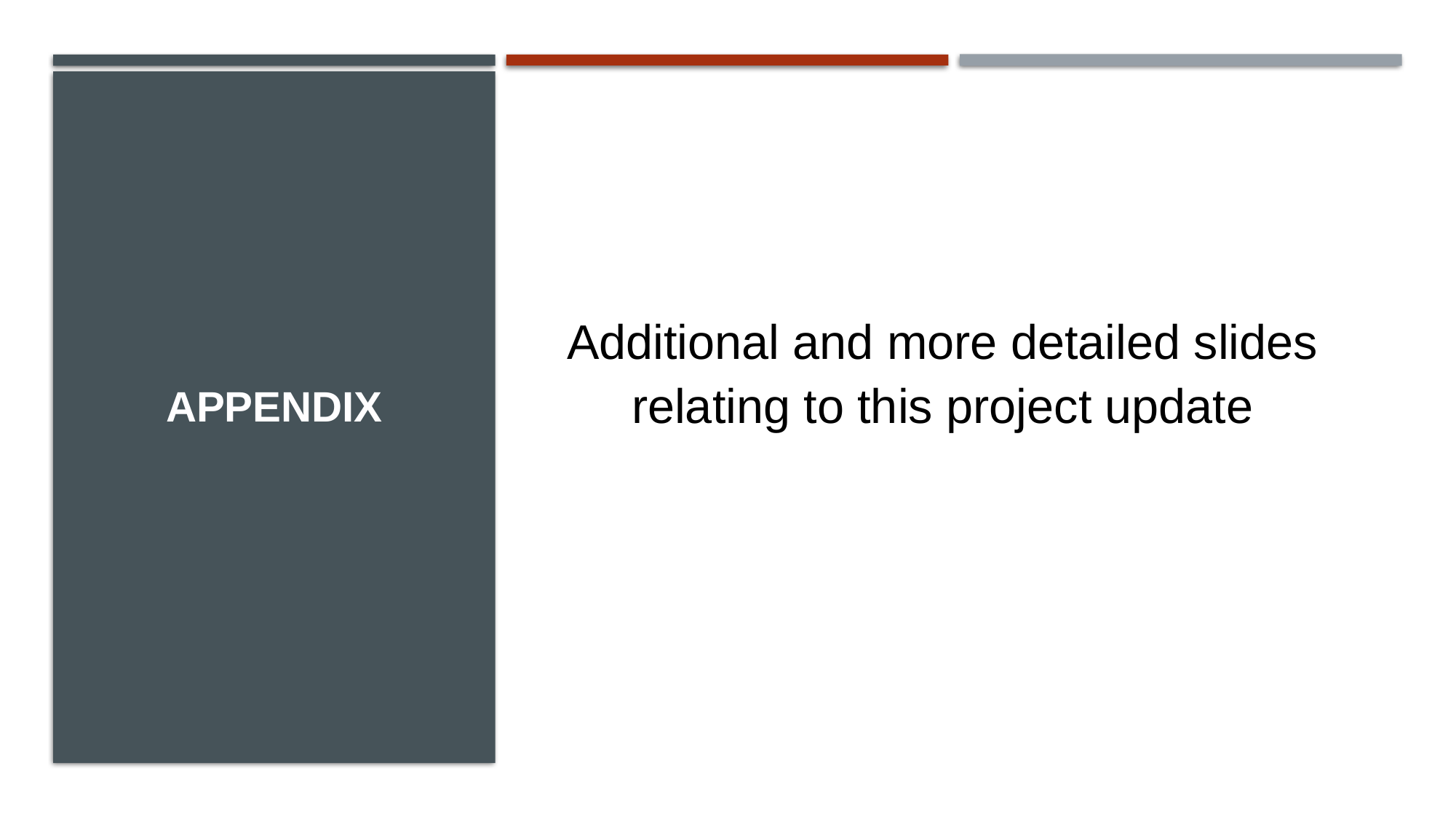

# Appendix
Additional and more detailed slides relating to this project update